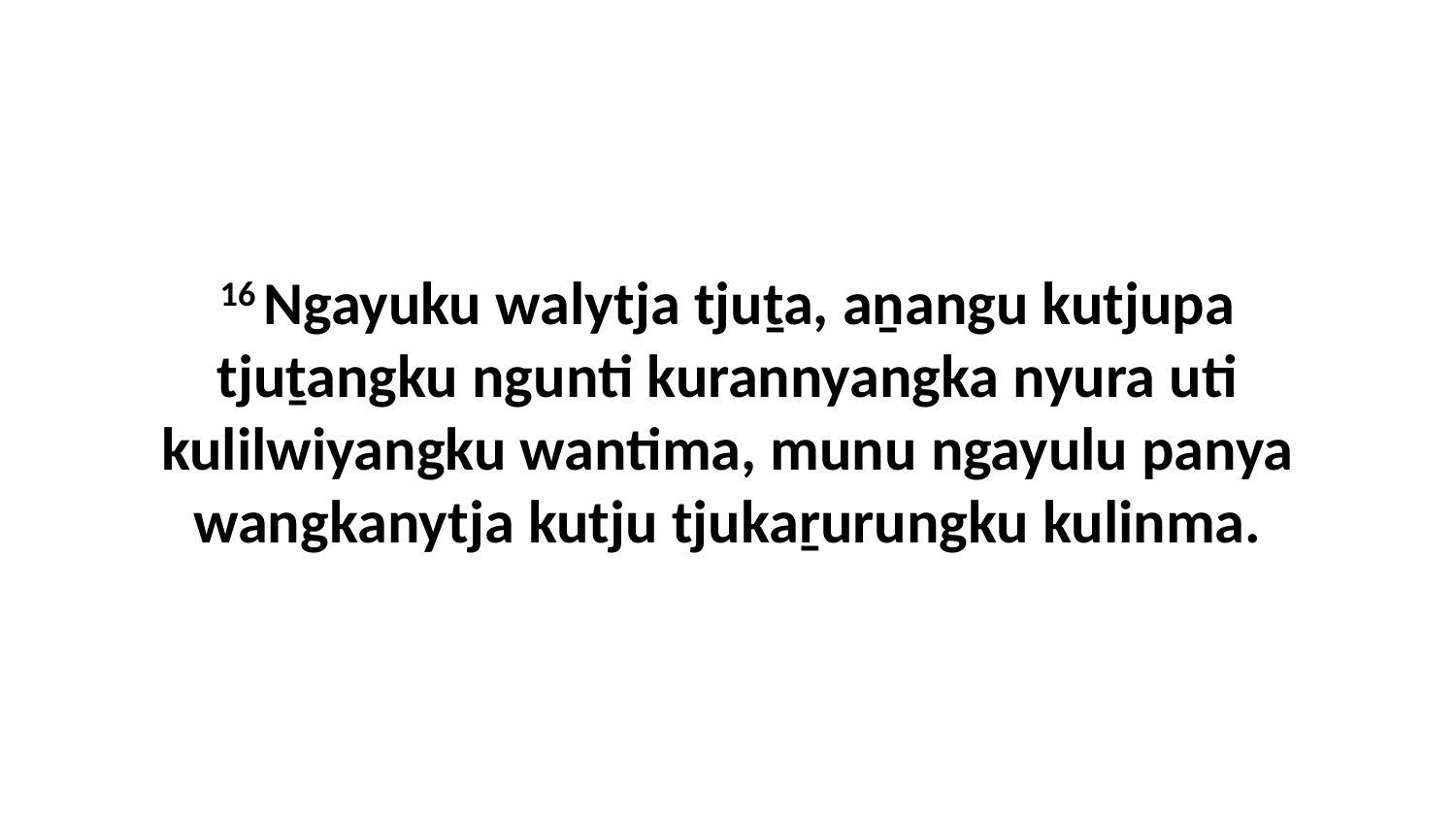

16 Ngayuku walytja tjuṯa, aṉangu kutjupa tjuṯangku ngunti kurannyangka nyura uti kulilwiyangku wantima, munu ngayulu panya wangkanytja kutju tjukaṟurungku kulinma.